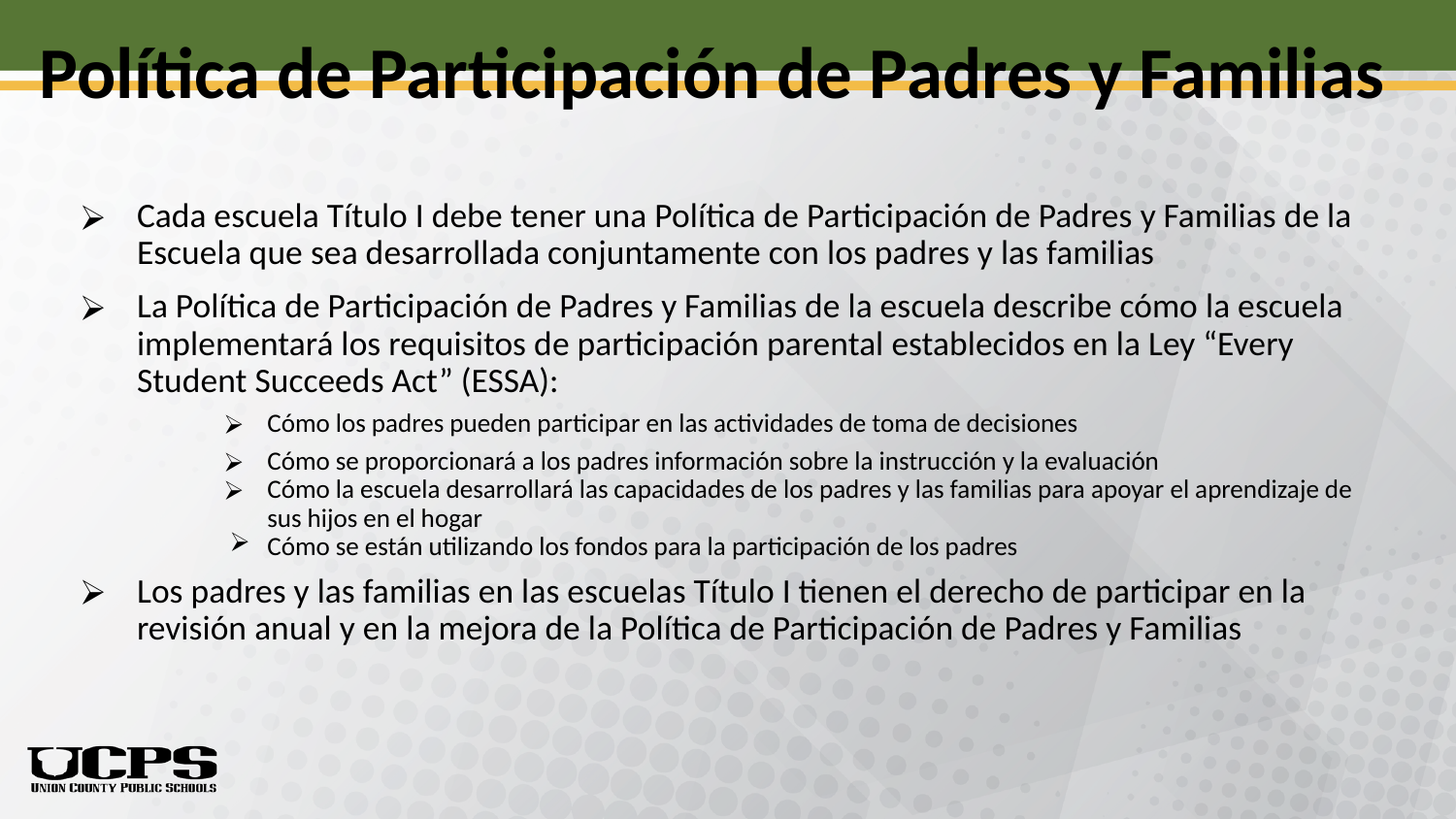

# Política de Participación de Padres y Familias
Cada escuela Título I debe tener una Política de Participación de Padres y Familias de la Escuela que sea desarrollada conjuntamente con los padres y las familias
La Política de Participación de Padres y Familias de la escuela describe cómo la escuela implementará los requisitos de participación parental establecidos en la Ley “Every Student Succeeds Act” (ESSA):
Cómo los padres pueden participar en las actividades de toma de decisiones
Cómo se proporcionará a los padres información sobre la instrucción y la evaluación
Cómo la escuela desarrollará las capacidades de los padres y las familias para apoyar el aprendizaje de sus hijos en el hogar
Cómo se están utilizando los fondos para la participación de los padres
Los padres y las familias en las escuelas Título I tienen el derecho de participar en la revisión anual y en la mejora de la Política de Participación de Padres y Familias